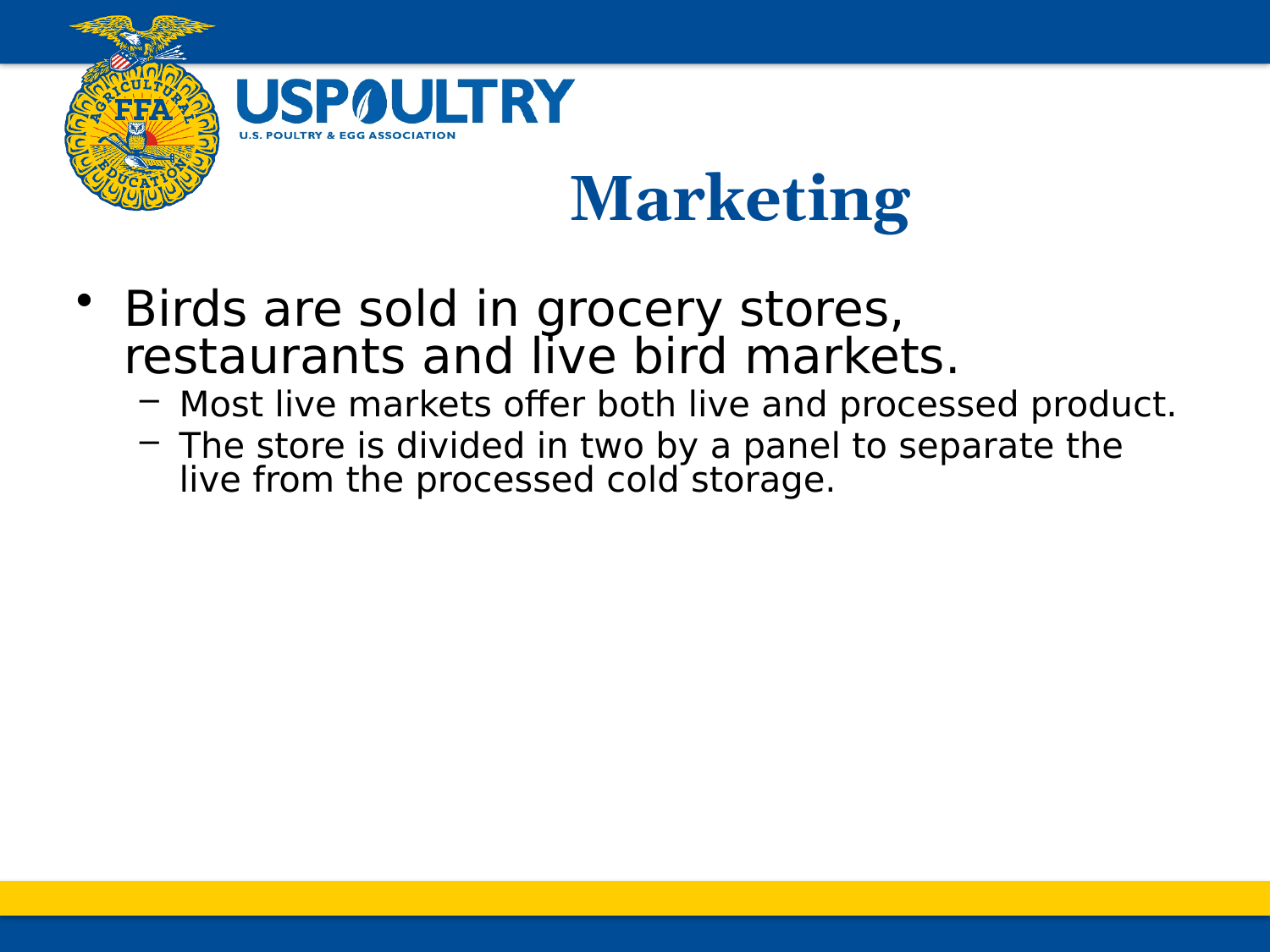

# Marketing
Birds are sold in grocery stores, restaurants and live bird markets.
Most live markets offer both live and processed product.
The store is divided in two by a panel to separate the live from the processed cold storage.